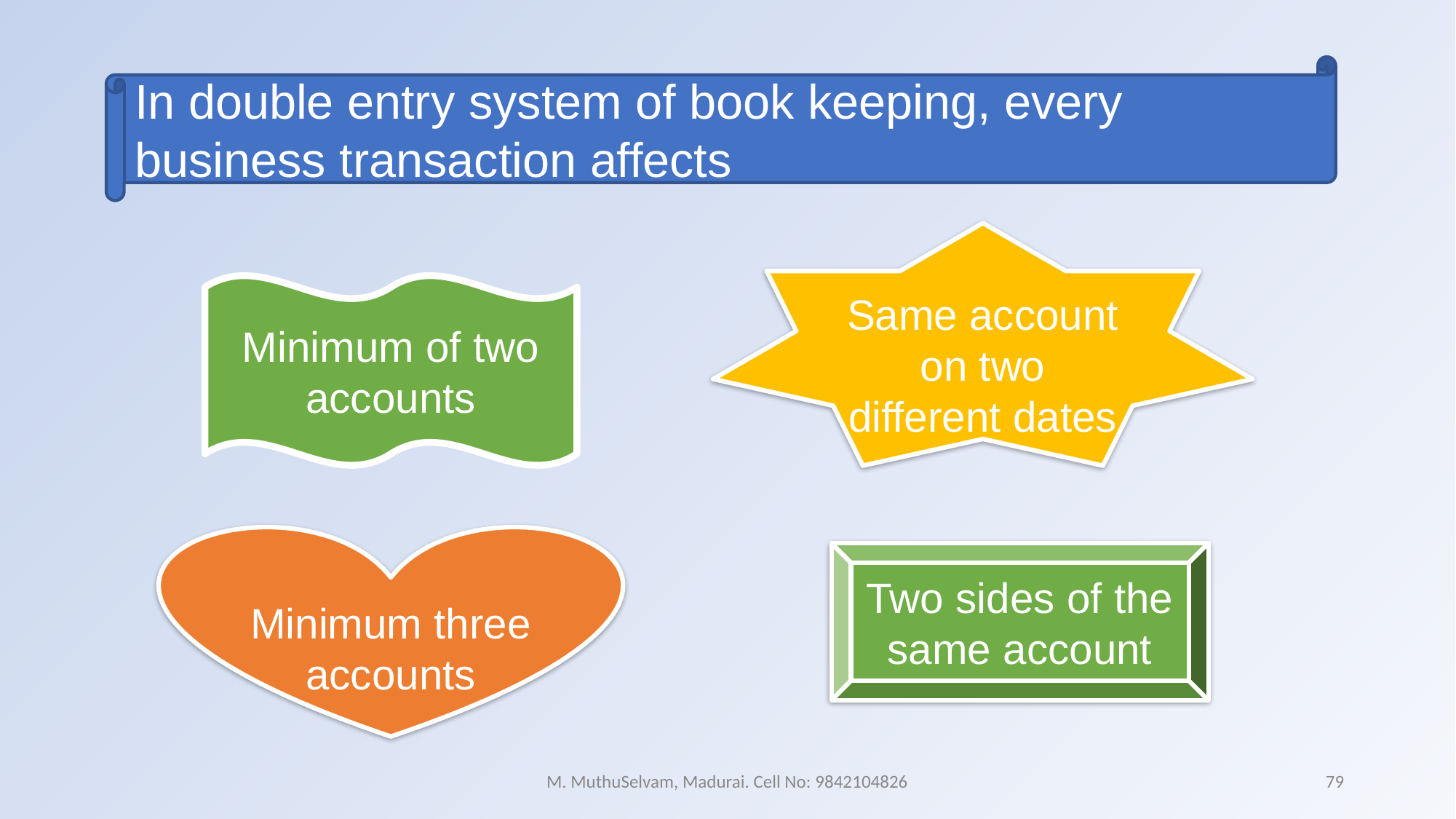

In double entry system of book keeping, every business transaction affects

Same account on two different dates
Minimum of two accounts

Minimum three accounts
Two sides of the same account
M. MuthuSelvam, Madurai. Cell No: 9842104826
79